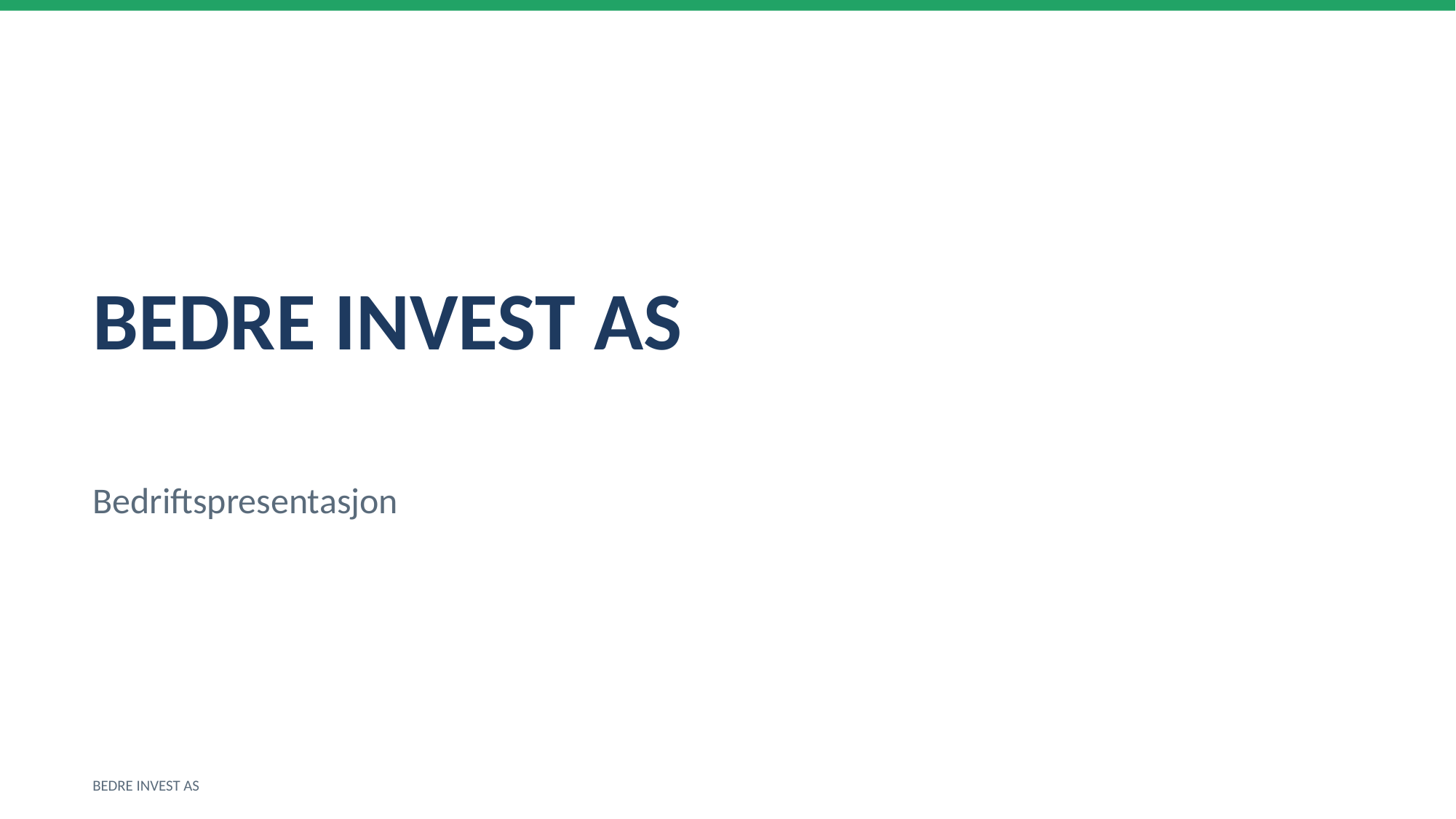

BEDRE INVEST AS
Bedriftspresentasjon
BEDRE INVEST AS